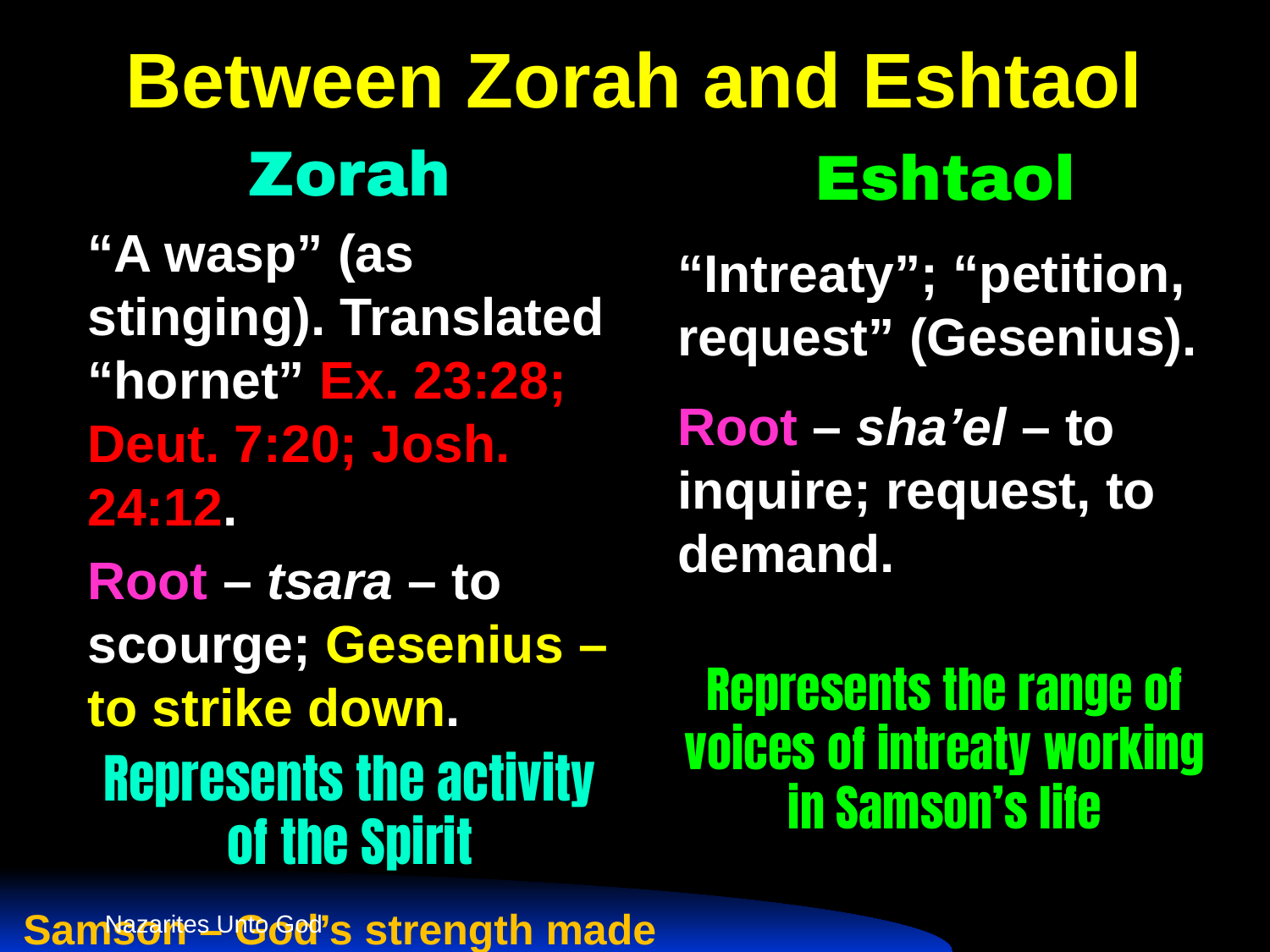

# Between Zorah and Eshtaol
Zorah
“A wasp” (as stinging). Translated “hornet” Ex. 23:28; Deut. 7:20; Josh. 24:12.
Root – tsara – to scourge; Gesenius – to strike down.
Represents the activity of the Spirit
Eshtaol
“Intreaty”; “petition, request” (Gesenius).
Root – sha’el – to inquire; request, to demand.

Represents the range of voices of intreaty working in Samson’s life
Nazarites Unto God